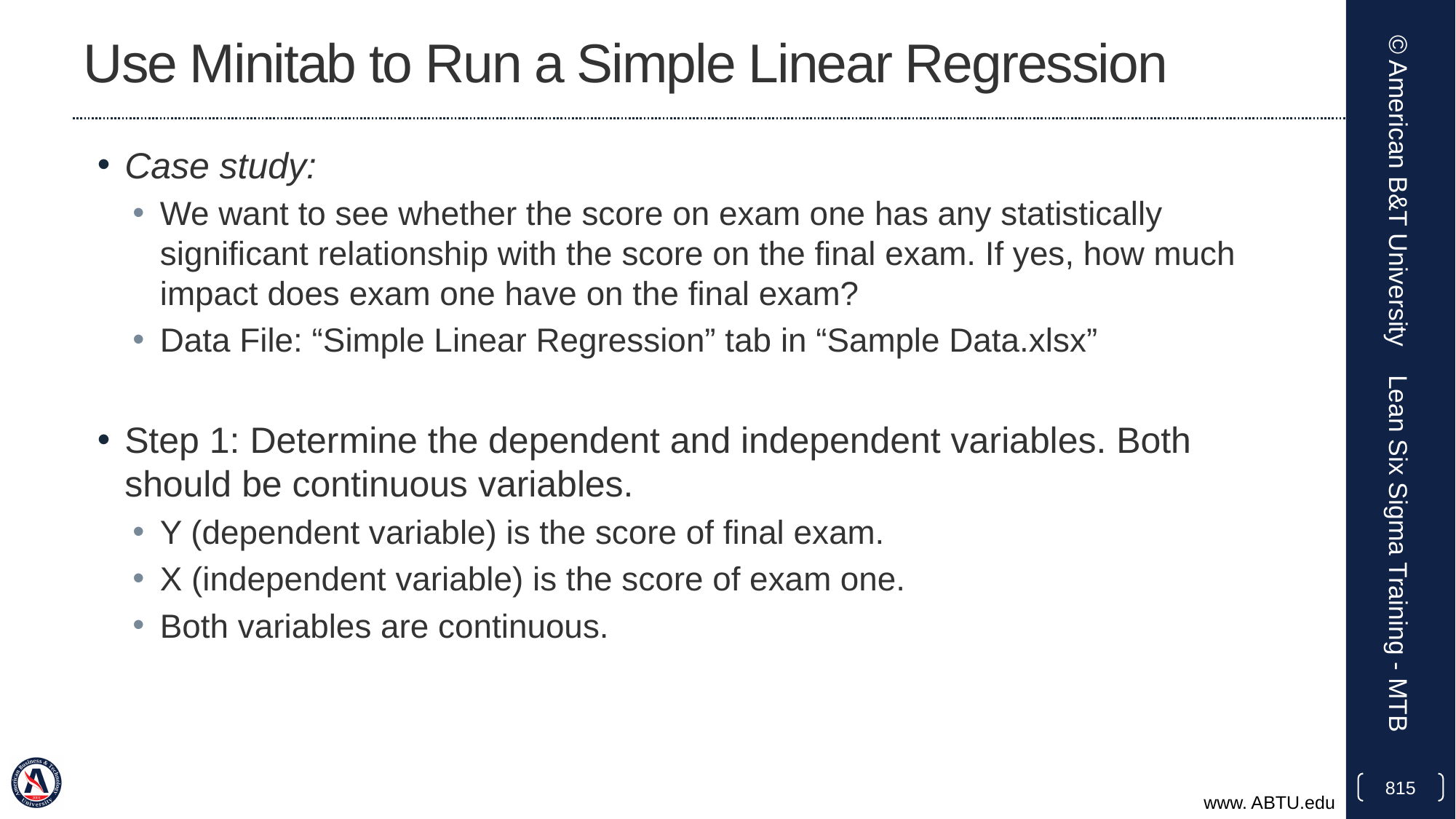

# Use Minitab to Run a Simple Linear Regression
Case study:
We want to see whether the score on exam one has any statistically significant relationship with the score on the final exam. If yes, how much impact does exam one have on the final exam?
Data File: “Simple Linear Regression” tab in “Sample Data.xlsx”

Step 1: Determine the dependent and independent variables. Both should be continuous variables.
Y (dependent variable) is the score of final exam.
X (independent variable) is the score of exam one.
Both variables are continuous.

© American B&T University
Lean Six Sigma Training - MTB
815